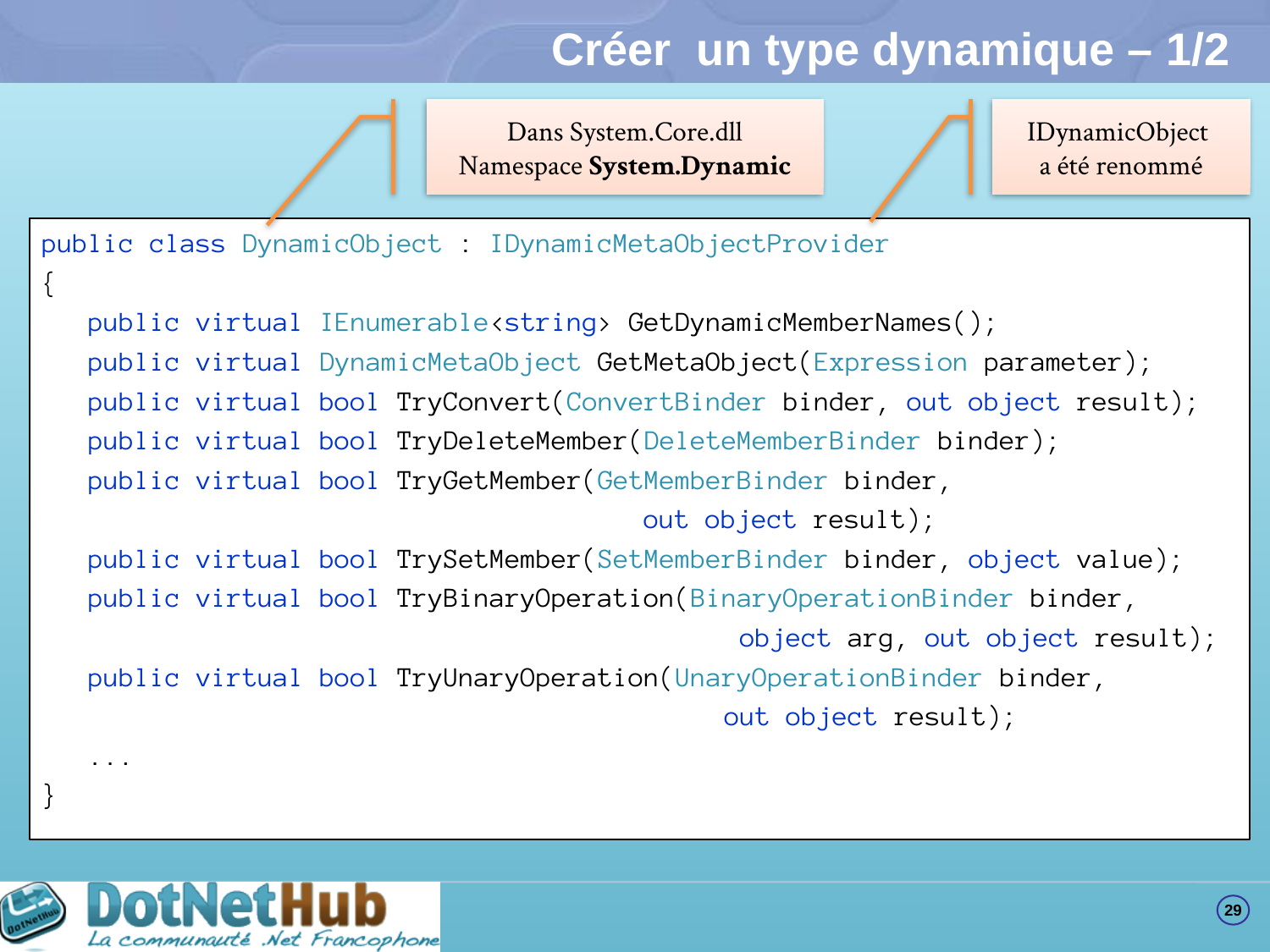

# Créer  un type dynamique – 1/2
Dans System.Core.dll
Namespace System.Dynamic
IDynamicObject
a été renommé
public class DynamicObject : IDynamicMetaObjectProvider
{
   public virtual IEnumerable<string> GetDynamicMemberNames();
   public virtual DynamicMetaObject GetMetaObject(Expression parameter);
   public virtual bool TryConvert(ConvertBinder binder, out object result);
   public virtual bool TryDeleteMember(DeleteMemberBinder binder);
   public virtual bool TryGetMember(GetMemberBinder binder,
					   out object result);
   public virtual bool TrySetMember(SetMemberBinder binder, object value);
   public virtual bool TryBinaryOperation(BinaryOperationBinder binder,
						 object arg, out object result);
   public virtual bool TryUnaryOperation(UnaryOperationBinder binder,
						out object result);
   ...
}